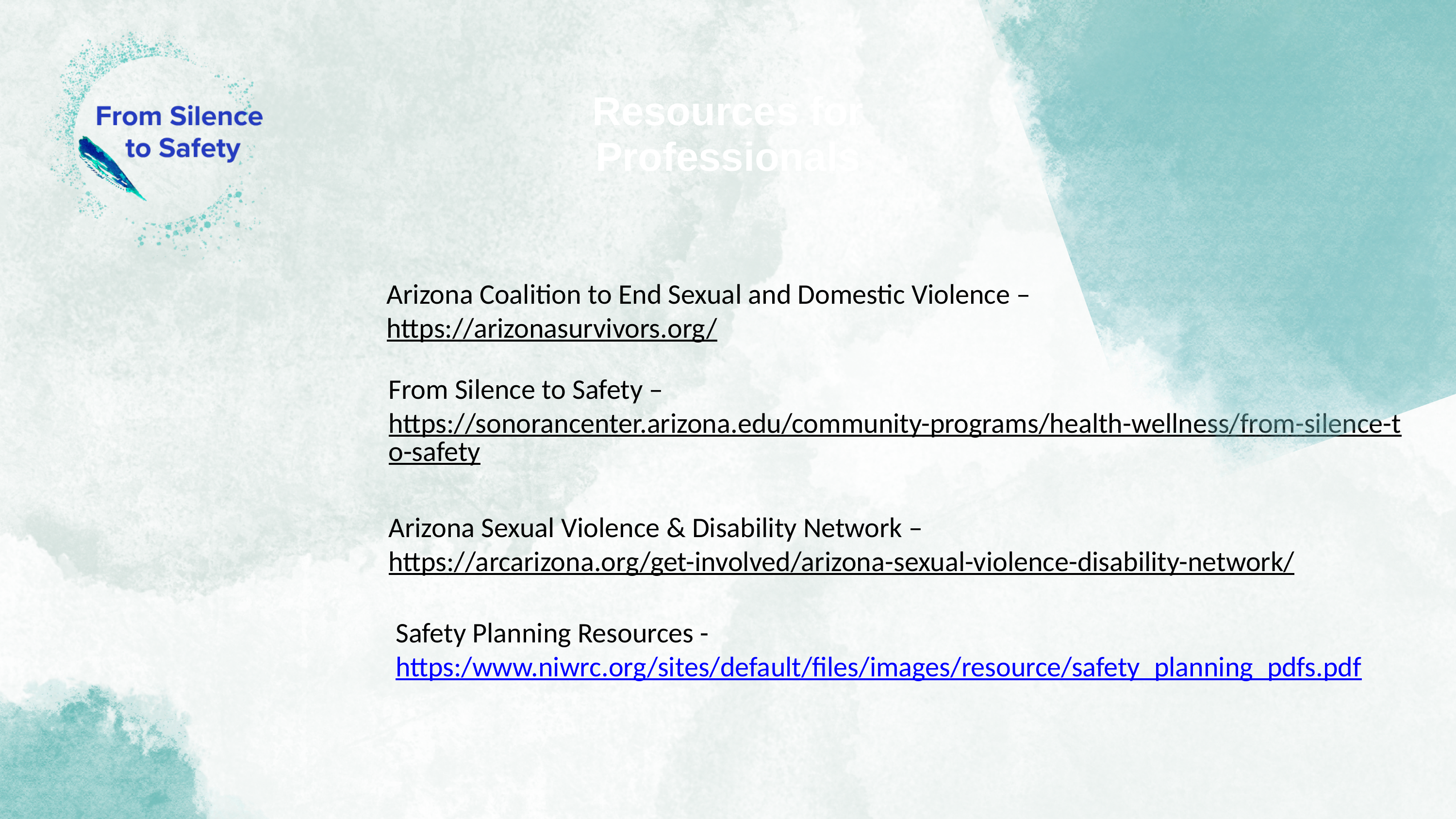

Resources for Professionals

Resources for Professionals

Arizona Coalition to End Sexual and Domestic Violence –
https://arizonasurvivors.org/

From Silence to Safety –
https://sonorancenter.arizona.edu/community-programs/health-wellness/from-silence-to-safety

Arizona Sexual Violence & Disability Network –
https://arcarizona.org/get-involved/arizona-sexual-violence-disability-network/

Safety Planning Resources - https:/www.niwrc.org/sites/default/files/images/resource/safety_planning_pdfs.pdf